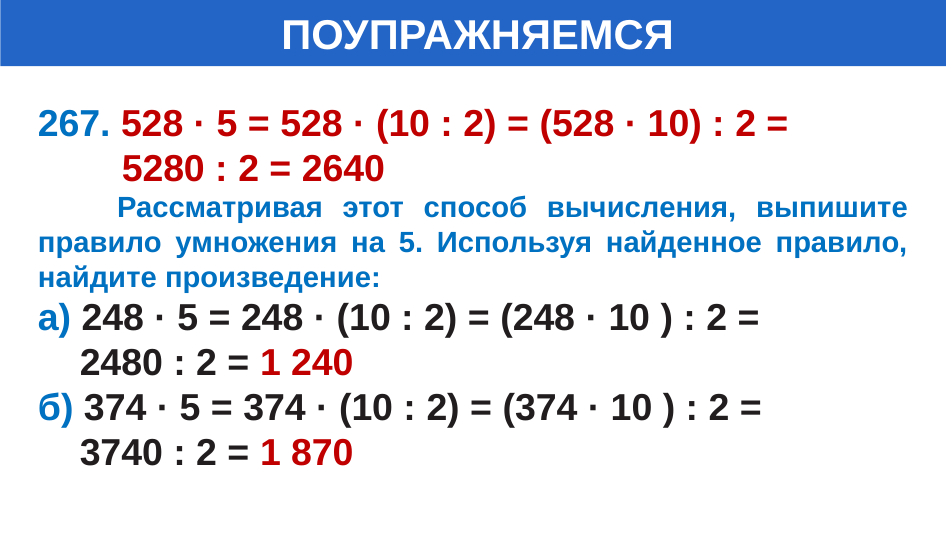

# ПОУПРАЖНЯЕМСЯ

267. 528 · 5 = 528 · (10 : 2) = (528 · 10) : 2 =
        5280 : 2 = 2640
    Рассматривая этот способ вычисления, выпишите правило умножения на 5. Используя найденное правило, найдите произведение:
а) 248 · 5 = 248 · (10 : 2) = (248 · 10 ) : 2 =
    2480 : 2 = 1 240
б) 374 · 5 = 374 · (10 : 2) = (374 · 10 ) : 2 =
    3740 : 2 = 1 870